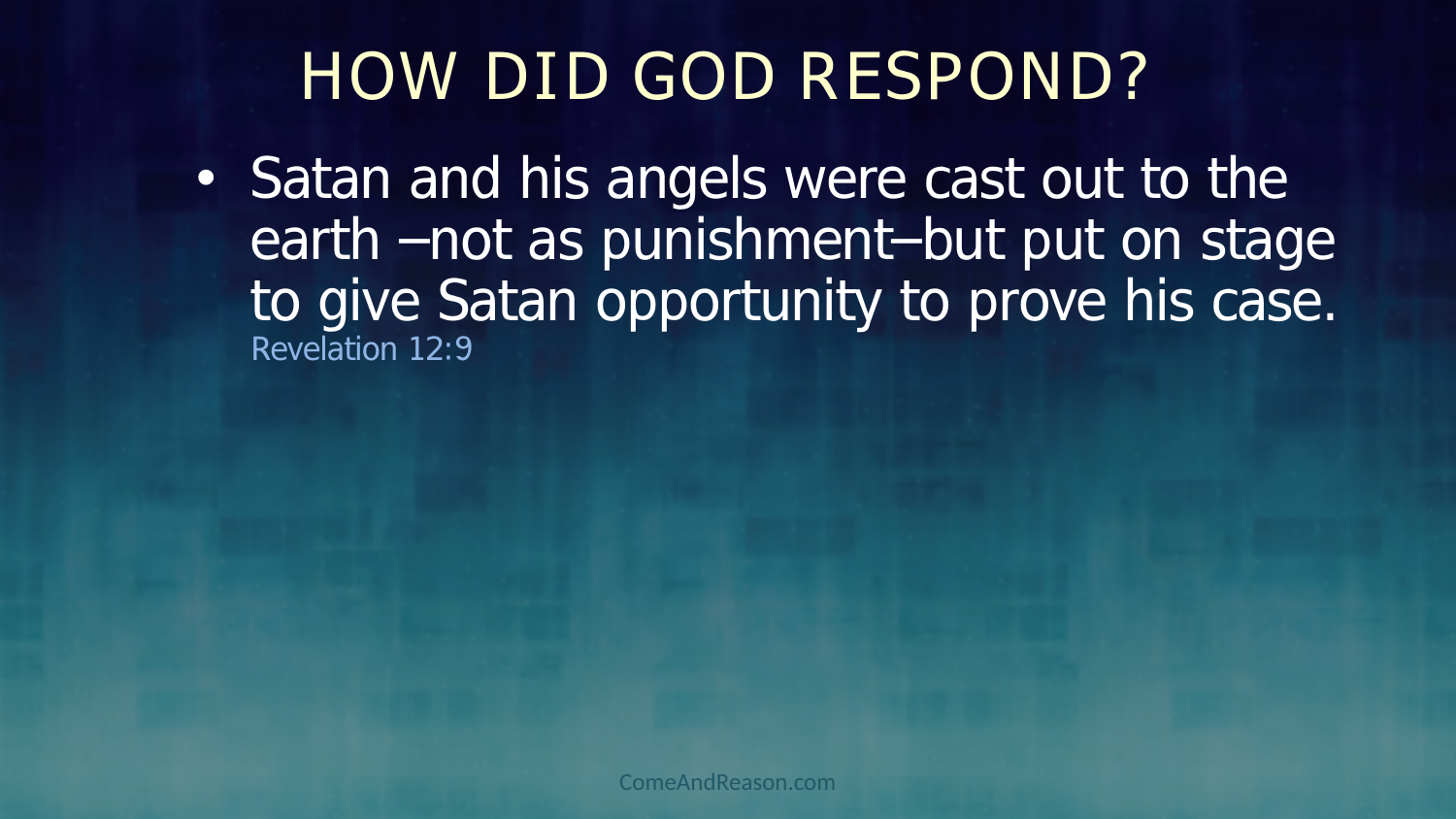

# How Did God Respond?
Satan and his angels were cast out to the earth –not as punishment–but put on stage to give Satan opportunity to prove his case. Revelation 12:9
ComeAndReason.com